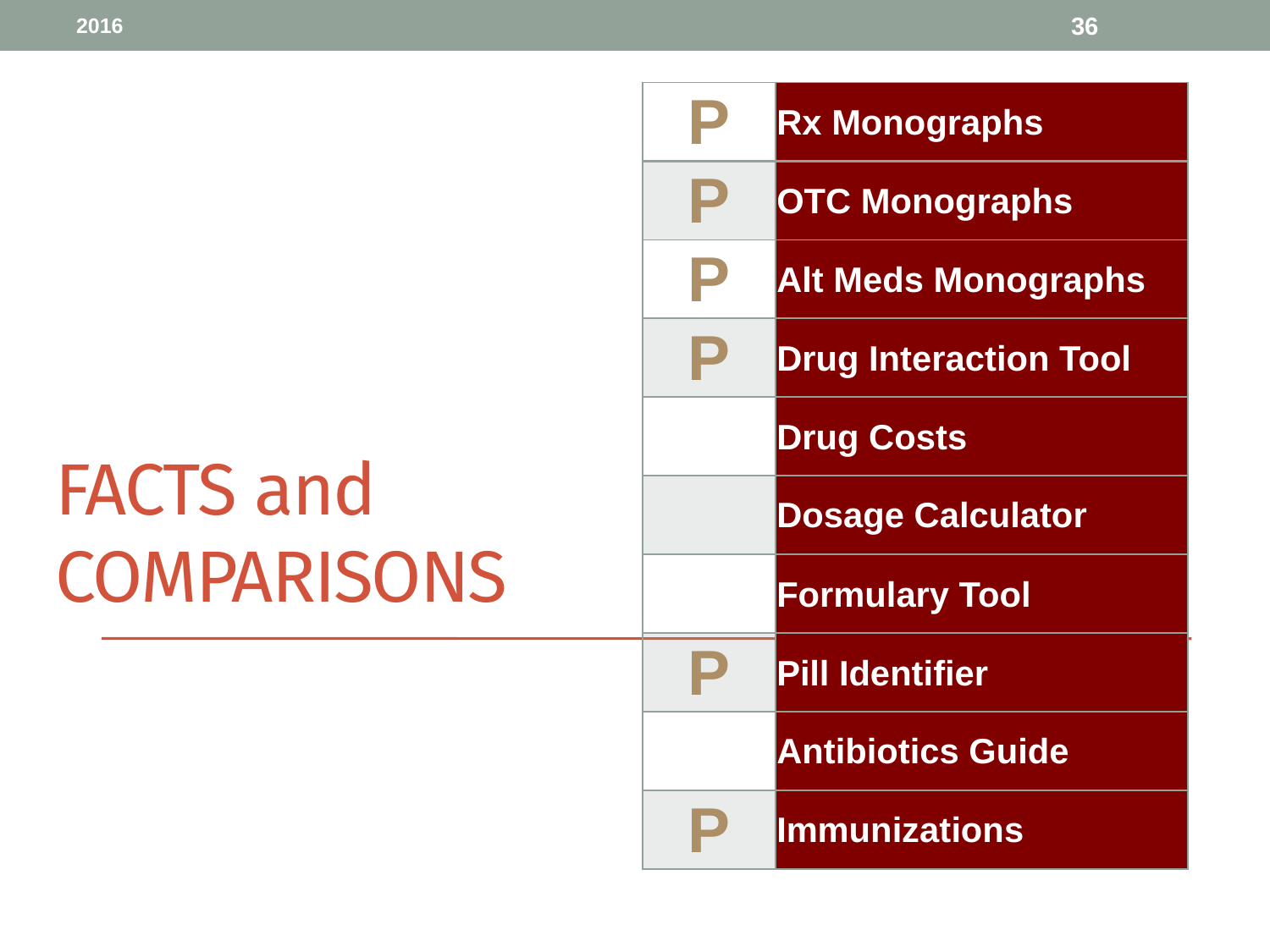

2016
36
| P | Rx Monographs |
| --- | --- |
| P | OTC Monographs |
| P | Alt Meds Monographs |
| P | Drug Interaction Tool |
|  | Drug Costs |
|  | Dosage Calculator |
|  | Formulary Tool |
| P | Pill Identifier |
|  | Antibiotics Guide |
| P | Immunizations |
# Facts and comparisons